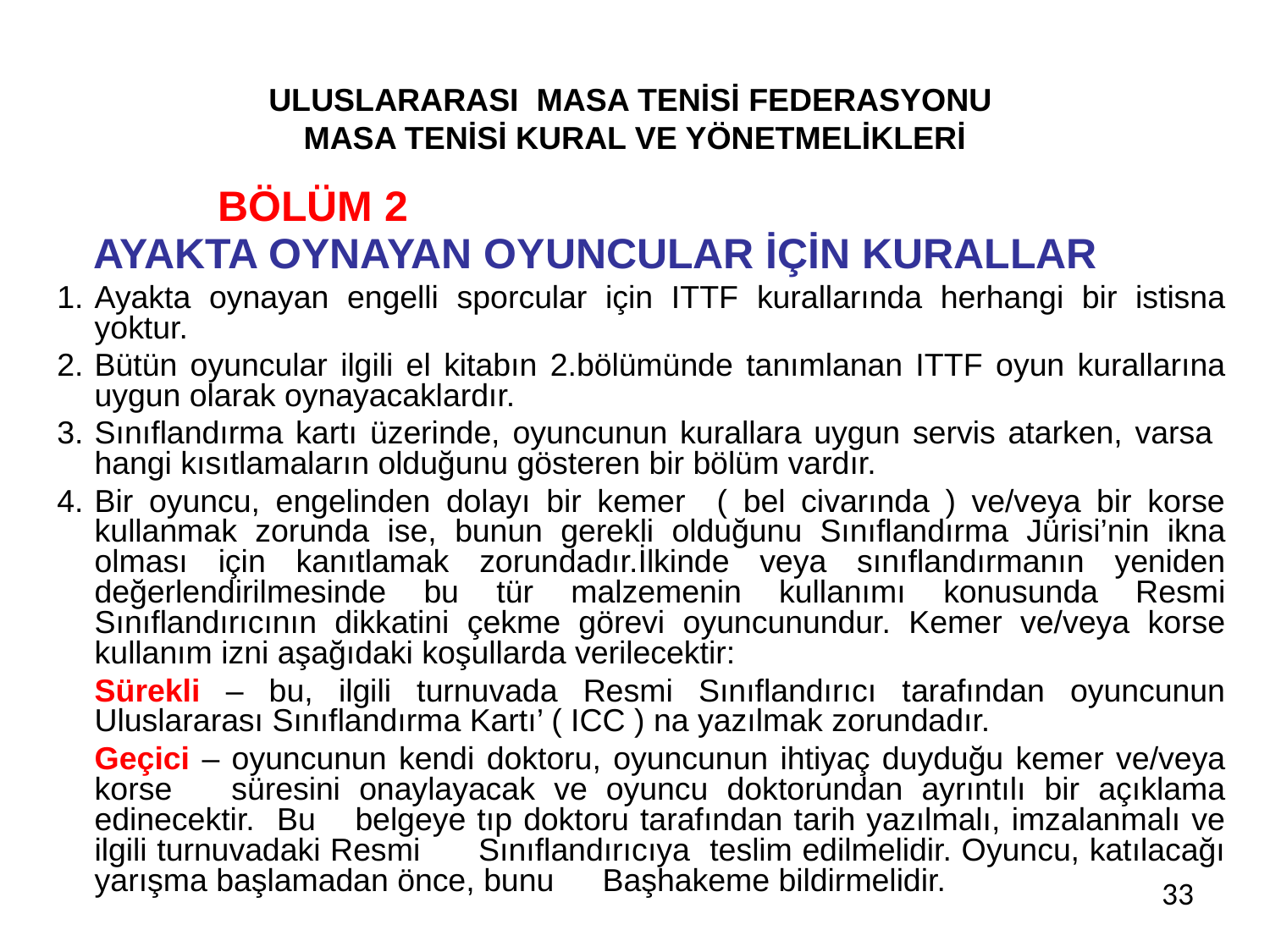

# ULUSLARARASI  MASA TENİSİ FEDERASYONU MASA TENİSİ KURAL VE YÖNETMELİKLERİ
		 BÖLÜM 2
	 AYAKTA OYNAYAN OYUNCULAR İÇİN KURALLAR
Ayakta oynayan engelli sporcular için ITTF kurallarında herhangi bir istisna yoktur.
Bütün oyuncular ilgili el kitabın 2.bölümünde tanımlanan ITTF oyun kurallarına uygun olarak oynayacaklardır.
Sınıflandırma kartı üzerinde, oyuncunun kurallara uygun servis atarken, varsa  hangi kısıtlamaların olduğunu gösteren bir bölüm vardır.
Bir oyuncu, engelinden dolayı bir kemer  ( bel civarında ) ve/veya bir korse kullanmak zorunda ise, bunun gerekli olduğunu Sınıflandırma Jürisi’nin ikna olması için kanıtlamak zorundadır.İlkinde veya sınıflandırmanın yeniden değerlendirilmesinde bu tür malzemenin kullanımı konusunda Resmi Sınıflandırıcının dikkatini çekme görevi oyuncunundur. Kemer ve/veya korse kullanım izni aşağıdaki koşullarda verilecektir:
	Sürekli – bu, ilgili turnuvada Resmi Sınıflandırıcı tarafından oyuncunun Uluslararası Sınıflandırma Kartı’ ( ICC ) na yazılmak zorundadır.
	Geçici – oyuncunun kendi doktoru, oyuncunun ihtiyaç duyduğu kemer ve/veya korse 	süresini onaylayacak ve oyuncu doktorundan ayrıntılı bir açıklama edinecektir.  Bu 	belgeye tıp doktoru tarafından tarih yazılmalı, imzalanmalı ve ilgili turnuvadaki Resmi 	Sınıflandırıcıya  teslim edilmelidir. Oyuncu, katılacağı yarışma başlamadan önce, bunu 	Başhakeme bildirmelidir.
33